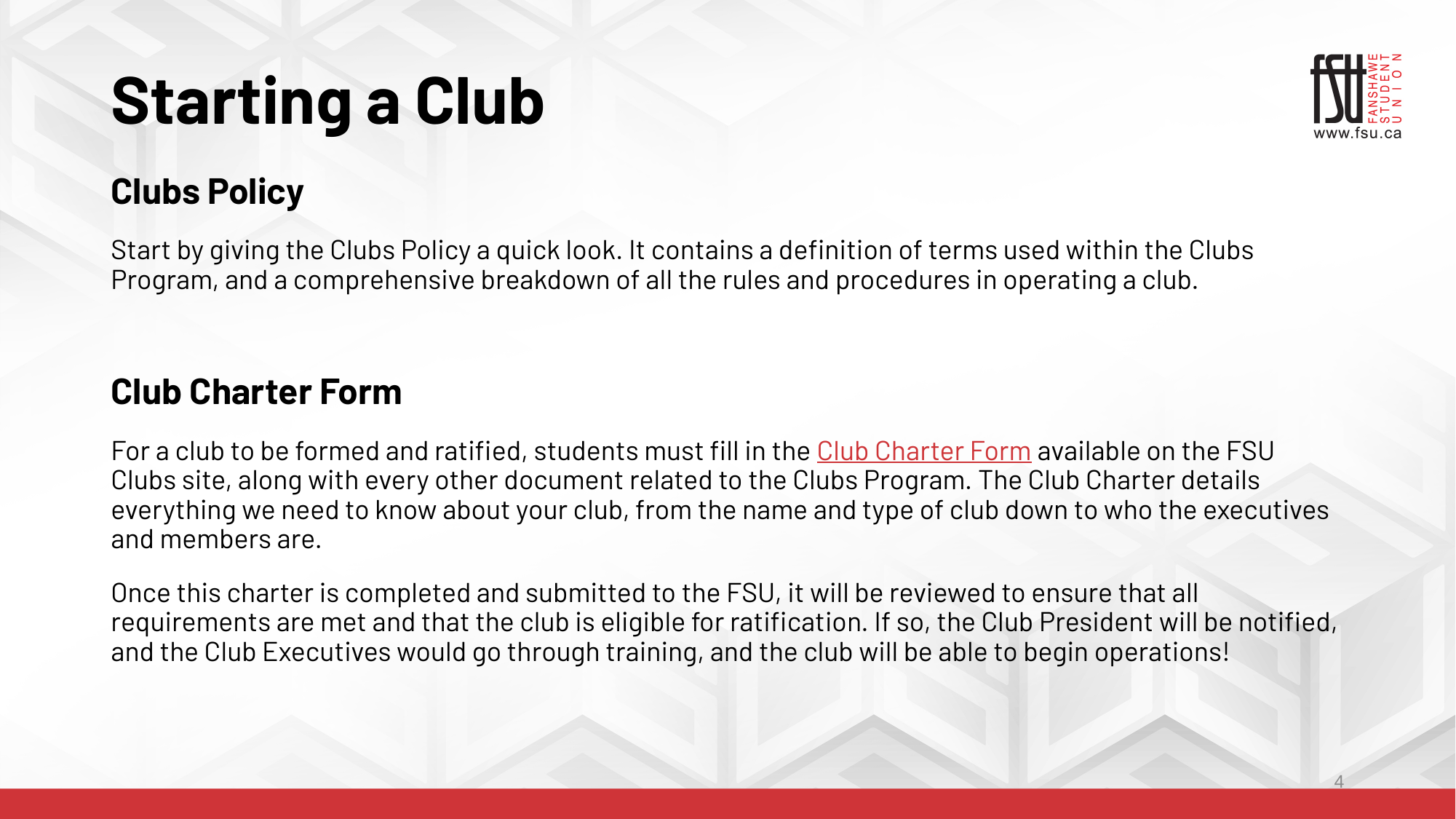

# Starting a Club
Clubs Policy
Start by giving the Clubs Policy a quick look. It contains a definition of terms used within the Clubs Program, and a comprehensive breakdown of all the rules and procedures in operating a club.

Club Charter Form
For a club to be formed and ratified, students must fill in the Club Charter Form available on the FSU Clubs site, along with every other document related to the Clubs Program. The Club Charter details everything we need to know about your club, from the name and type of club down to who the executives and members are.
Once this charter is completed and submitted to the FSU, it will be reviewed to ensure that all requirements are met and that the club is eligible for ratification. If so, the Club President will be notified, and the Club Executives would go through training, and the club will be able to begin operations!
4